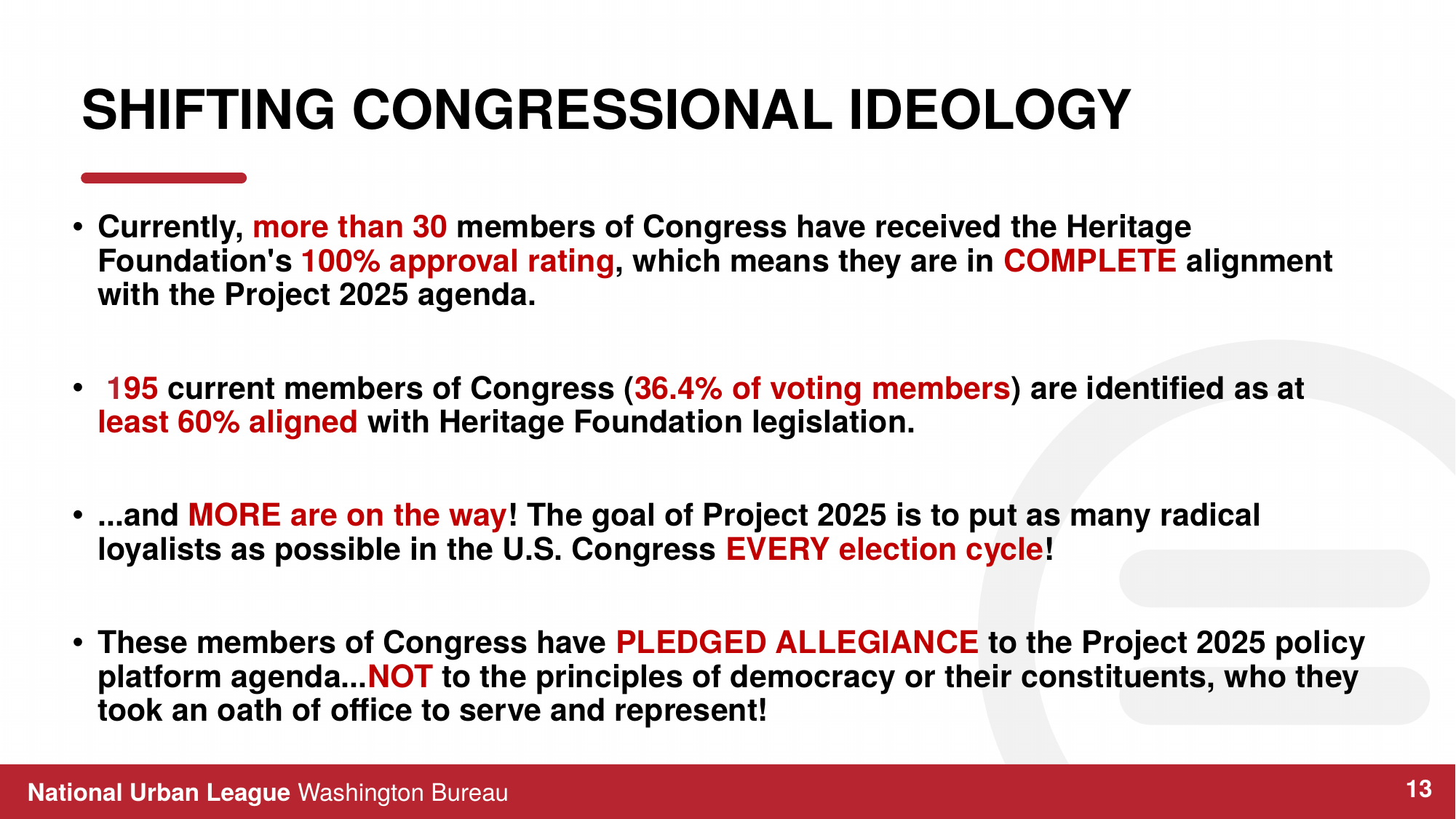

# SHIFTING CONGRESSIONAL IDEOLOGY
Currently, more than 30 members of Congress have received the Heritage Foundation's 100% approval rating, which means they are in COMPLETE alignment with the Project 2025 agenda.

 195 current members of Congress (36.4% of voting members) are identified as at least 60% aligned with Heritage Foundation legislation.

...and MORE are on the way! The goal of Project 2025 is to put as many radical loyalists as possible in the U.S. Congress EVERY election cycle!

These members of Congress have PLEDGED ALLEGIANCE to the Project 2025 policy platform agenda...NOT to the principles of democracy or their constituents, who they took an oath of office to serve and represent!

13
National Urban League Washington Bureau